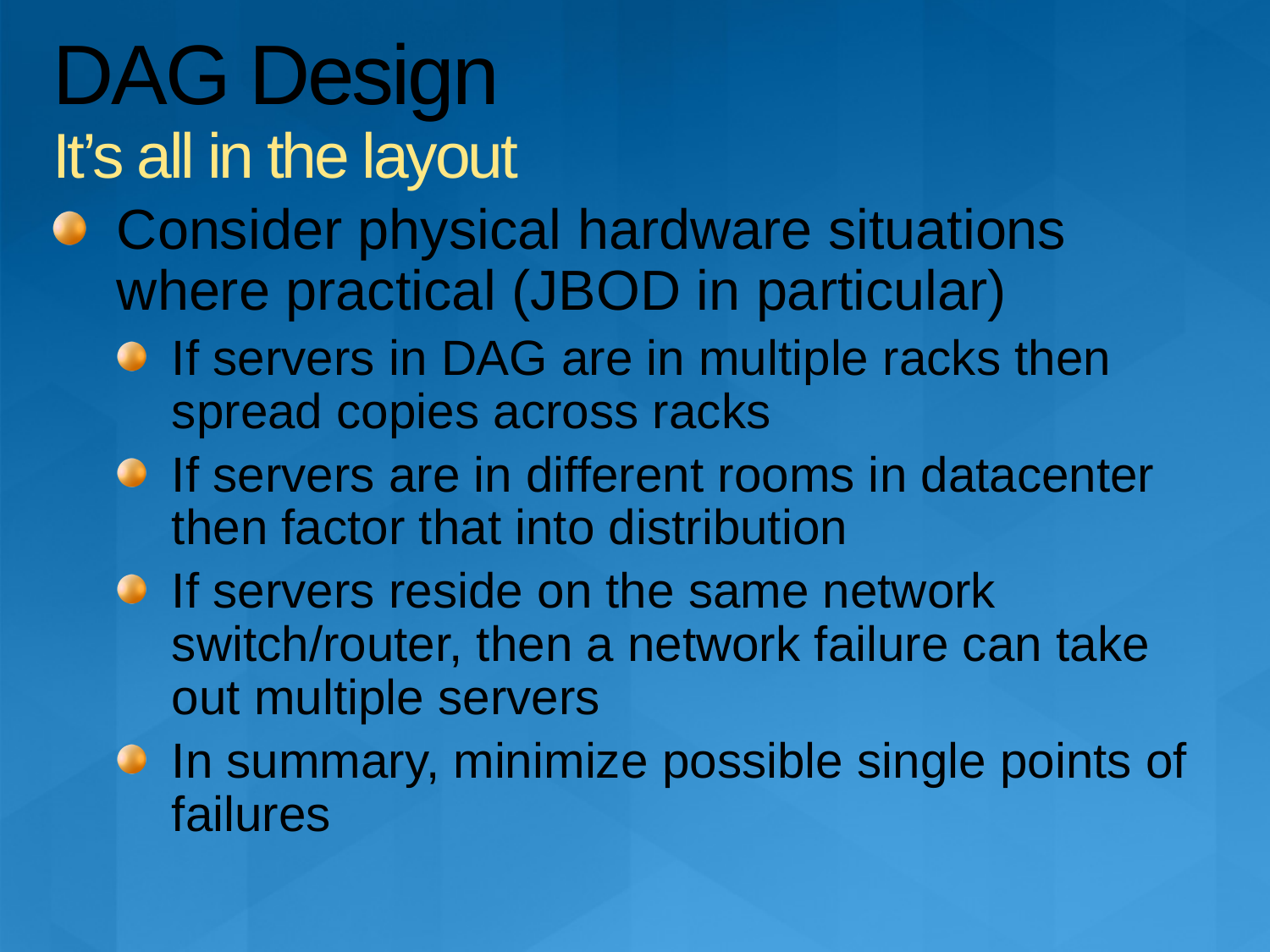

# DAG Design It’s all in the layout
Consider physical hardware situations where practical (JBOD in particular)
If servers in DAG are in multiple racks then spread copies across racks
If servers are in different rooms in datacenter then factor that into distribution
If servers reside on the same network switch/router, then a network failure can take out multiple servers
In summary, minimize possible single points of failures